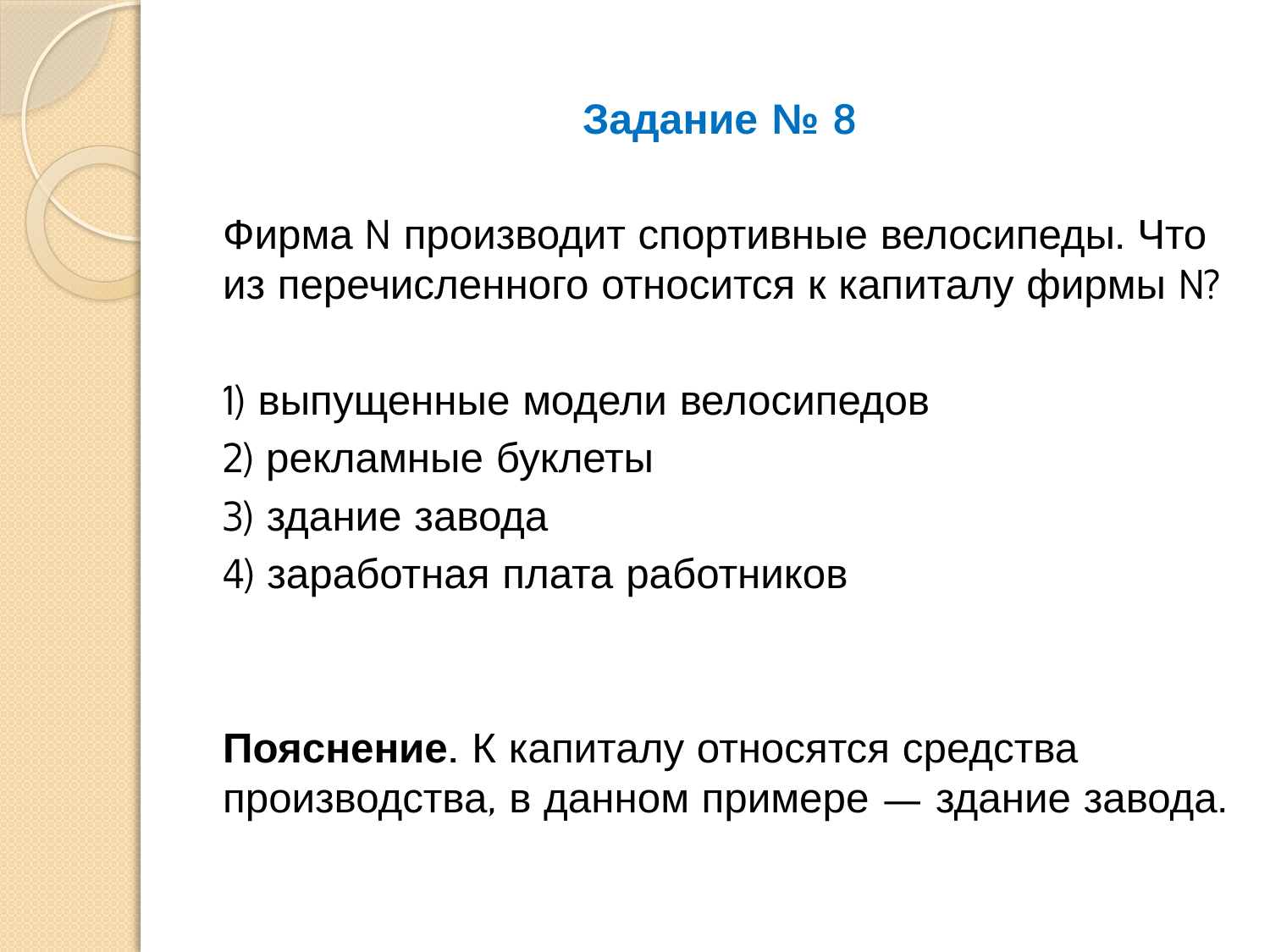

# Задание № 8
Фирма N производит спортивные велосипеды. Что из перечисленного относится к капиталу фирмы N?

1) выпущенные модели велосипедов
2) рекламные буклеты
3) здание завода
4) заработная плата работников

Пояснение. К капиталу относятся средства производства, в данном примере — здание завода.